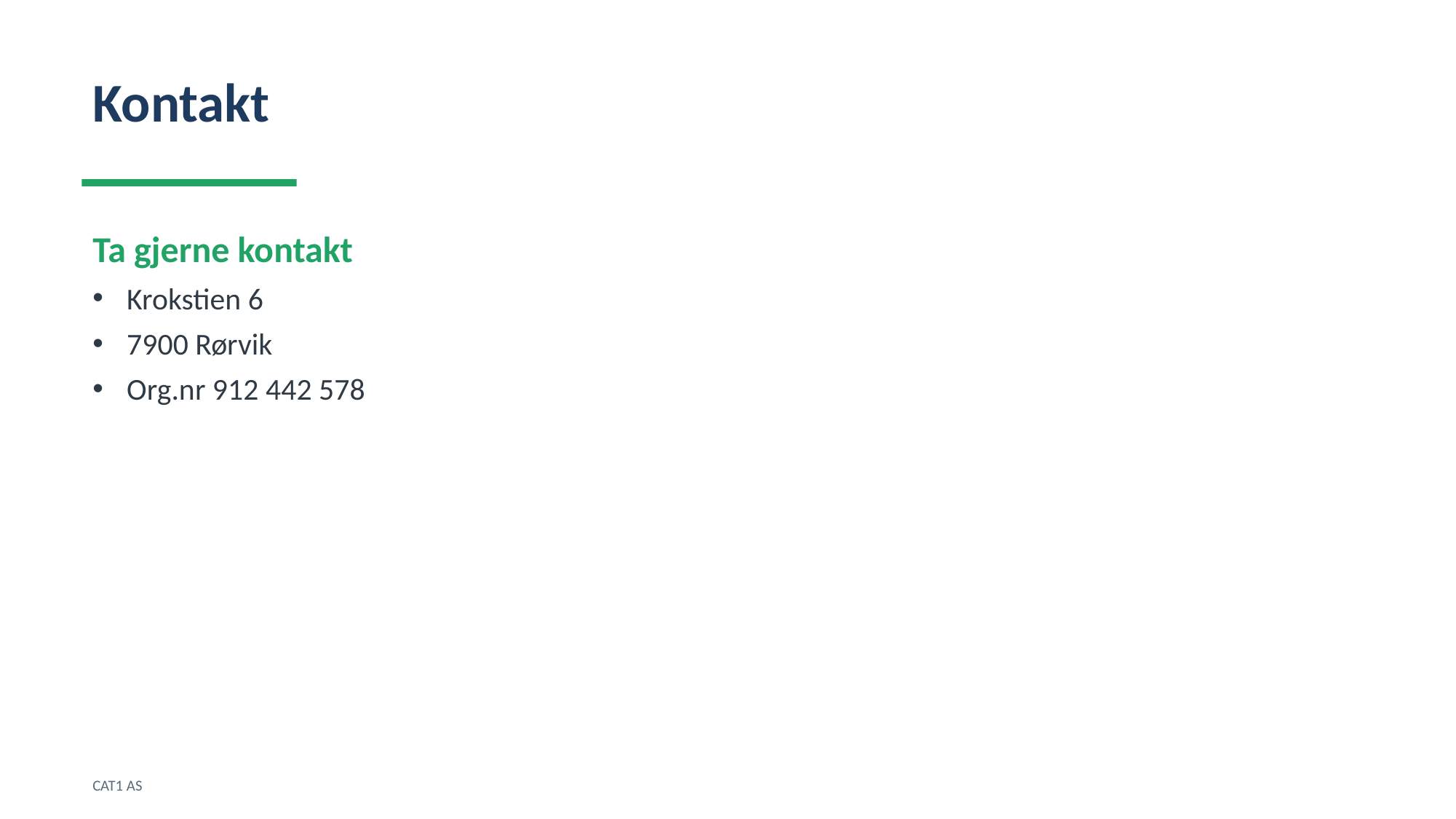

Kontakt

Ta gjerne kontakt
Krokstien 6
7900 Rørvik
Org.nr 912 442 578
CAT1 AS